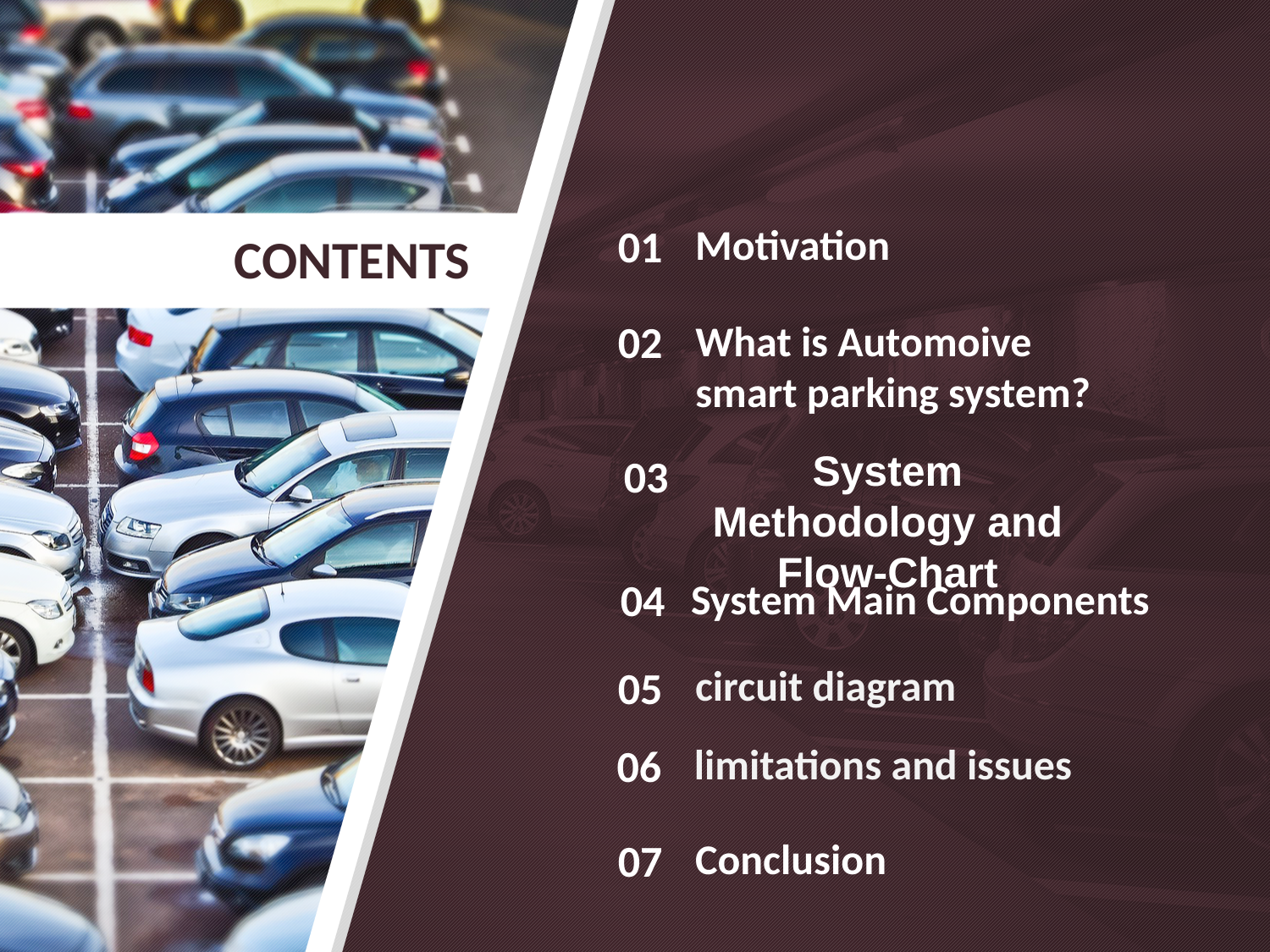

Motivation
01
CONTENTS
What is Automoive
smart parking system?

02
System Methodology and Flow-Chart
03
04
System Main Components
circuit diagram
05
limitations and issues
06
Conclusion
07